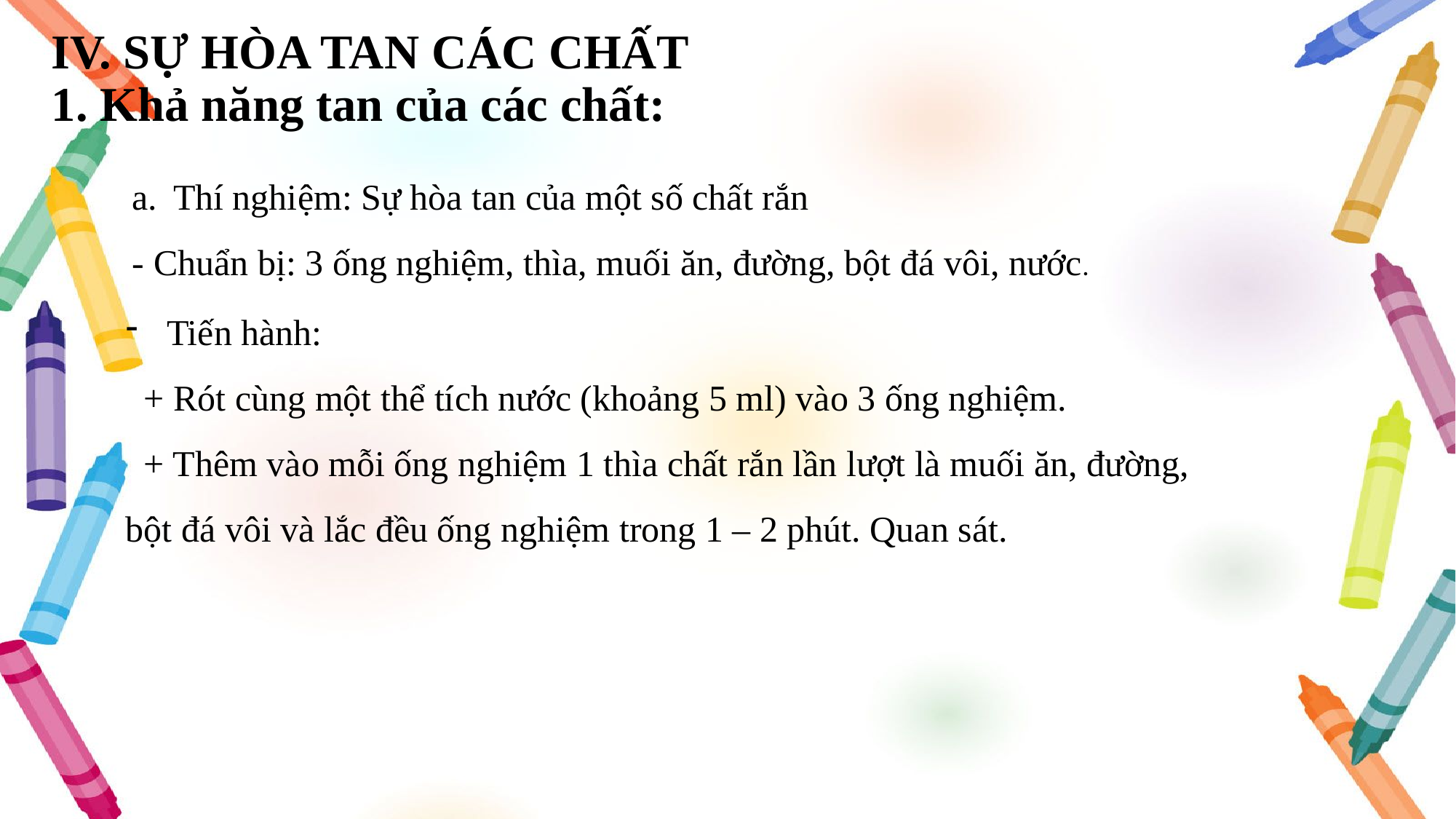

IV. SỰ HÒA TAN CÁC CHẤT
1. Khả năng tan của các chất:
Thí nghiệm: Sự hòa tan của một số chất rắn
- Chuẩn bị: 3 ống nghiệm, thìa, muối ăn, đường, bột đá vôi, nước.
Tiến hành:
  + Rót cùng một thể tích nước (khoảng 5 ml) vào 3 ống nghiệm.
  + Thêm vào mỗi ống nghiệm 1 thìa chất rắn lần lượt là muối ăn, đường, bột đá vôi và lắc đều ống nghiệm trong 1 – 2 phút. Quan sát.